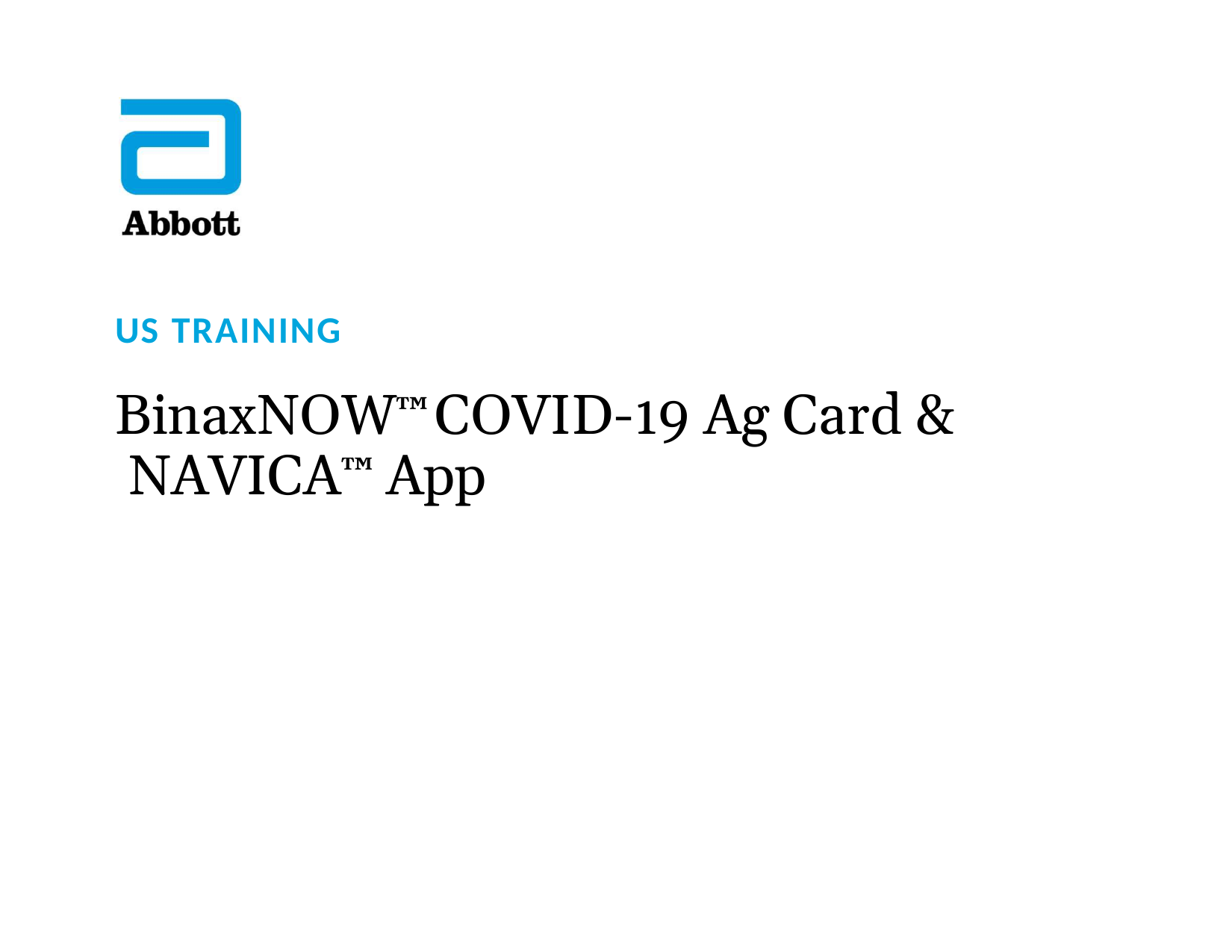

# US TRAINING
BinaxNOW™ COVID-19 Ag Card &  NAVICA™ App